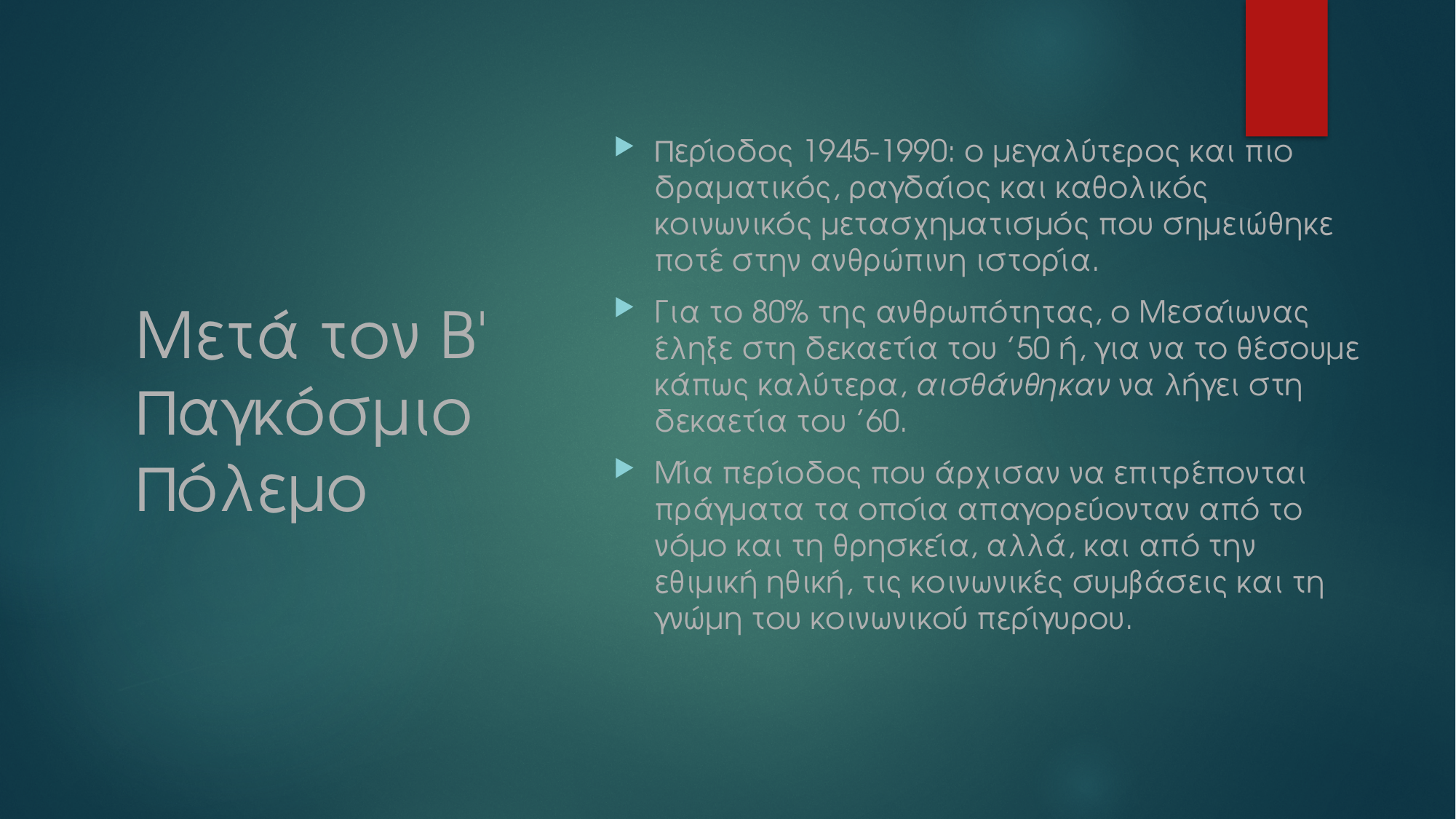

# Μετά τον Β' Παγκόσμιο Πόλεμο
Περίοδος 1945-1990: ο μεγαλύτερος και πιο δραματικός, ραγδαίος και καθολικός κοινωνικός μετασχηματισμός που σημειώθηκε ποτέ στην ανθρώπινη ιστορία.
Για το 80% της ανθρωπότητας, ο Μεσαίωνας έληξε στη δεκαετία του ’50 ή, για να το θέσουμε κάπως καλύτερα, αισθάνθηκαν να λήγει στη δεκαετία του ’60.
Μία περίοδος που άρχισαν να επιτρέπονται πράγματα τα οποία απαγορεύονταν από το νόμο και τη θρησκεία, αλλά, και από την εθιμική ηθική, τις κοινωνικές συμβάσεις και τη γνώμη του κοινωνικού περίγυρου.